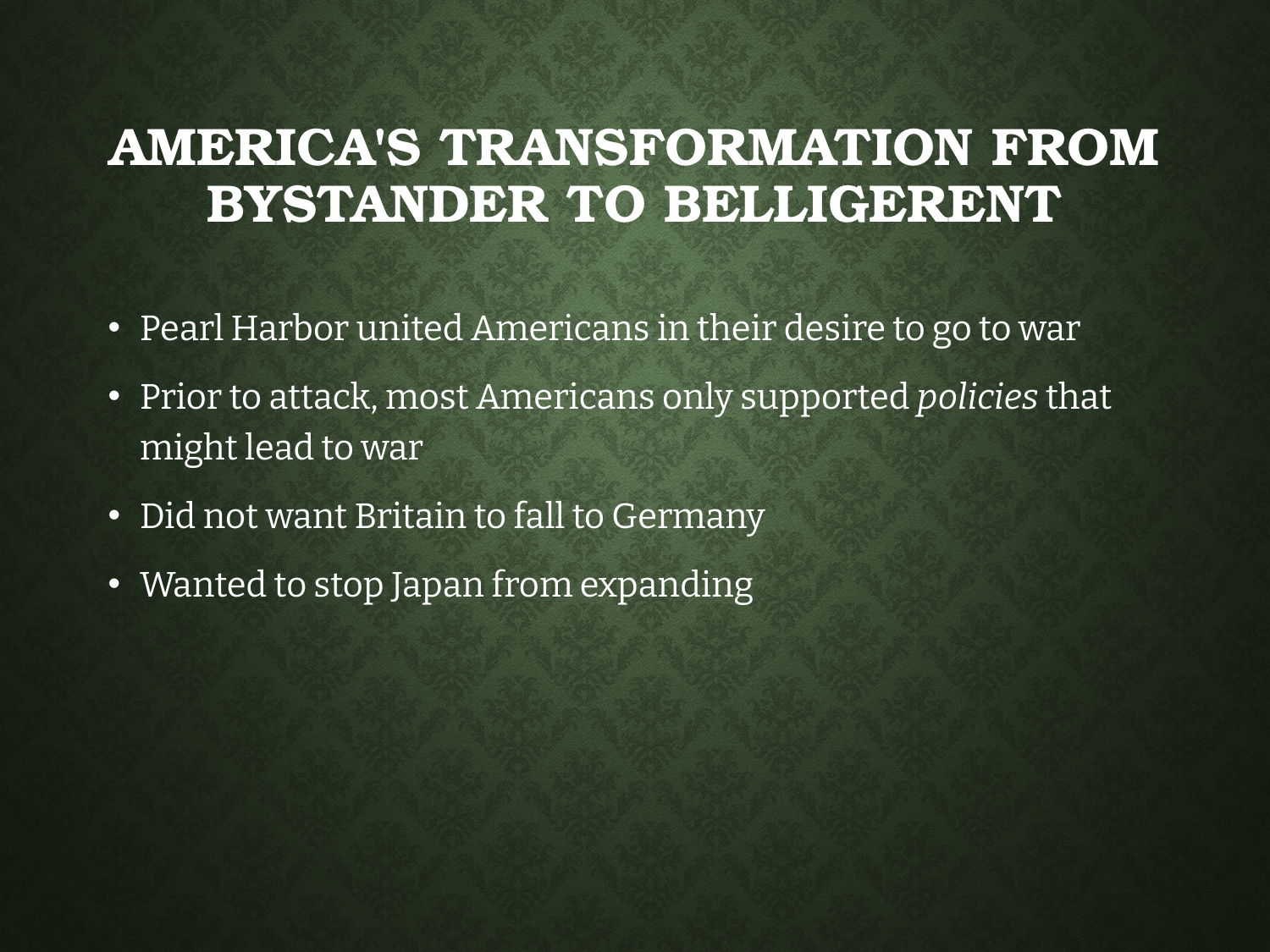

# America's Transformation from Bystander to Belligerent
Pearl Harbor united Americans in their desire to go to war
Prior to attack, most Americans only supported policies that might lead to war
Did not want Britain to fall to Germany
Wanted to stop Japan from expanding